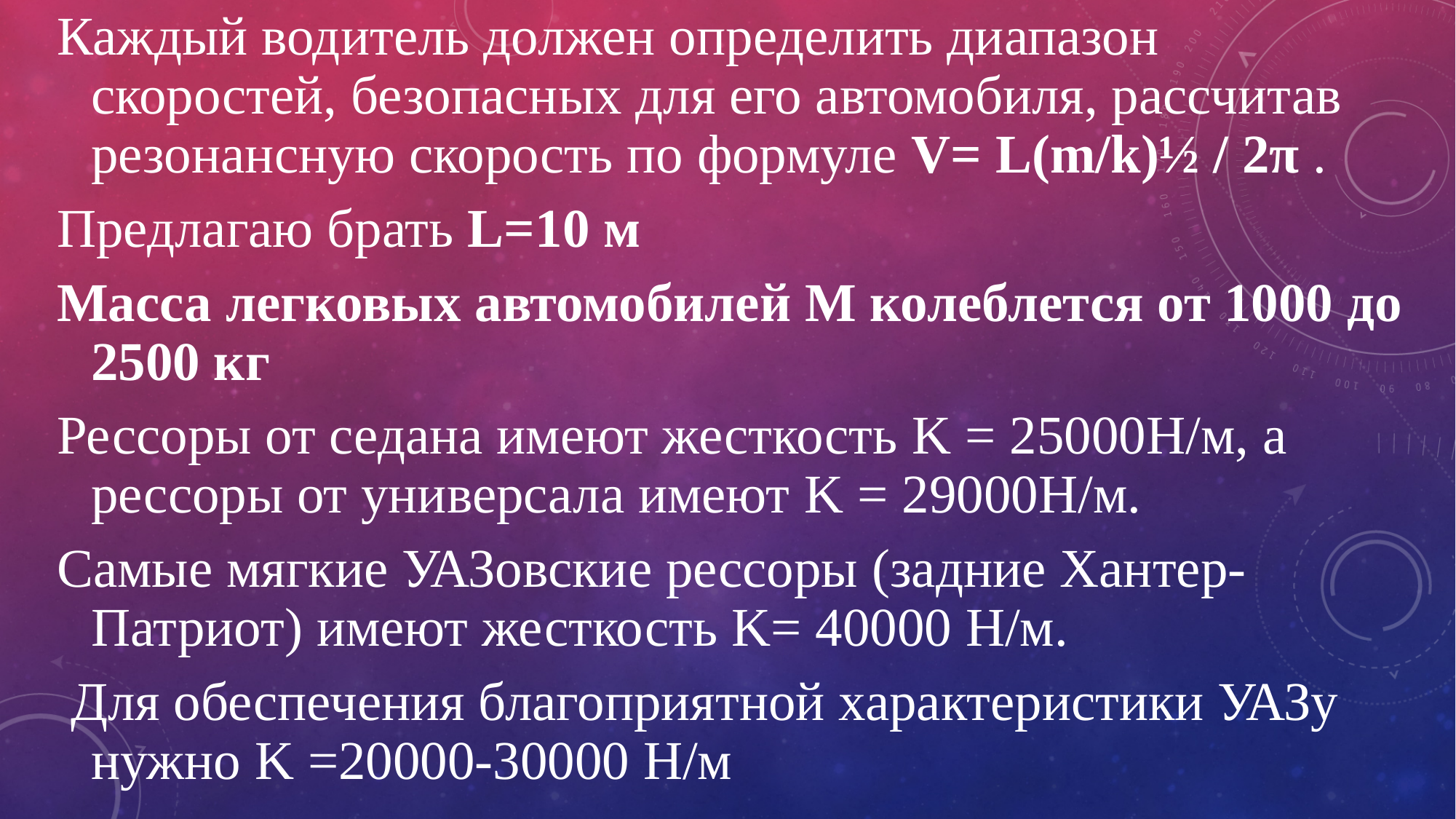

Каждый водитель должен определить диапазон скоростей, безопасных для его автомобиля, рассчитав резонансную скорость по формуле V= L(m/k)½ / 2π .
Предлагаю брать L=10 м
Масса легковых автомобилей M колеблется от 1000 до 2500 кг
Рессоры от седана имеют жесткость K = 25000Н/м, а рессоры от универсала имеют K = 29000Н/м.
Самые мягкие УАЗовские рессоры (задние Хантер-Патриот) имеют жесткость K= 40000 Н/м.
 Для обеспечения благоприятной характеристики УАЗу нужно K =20000-30000 Н/м